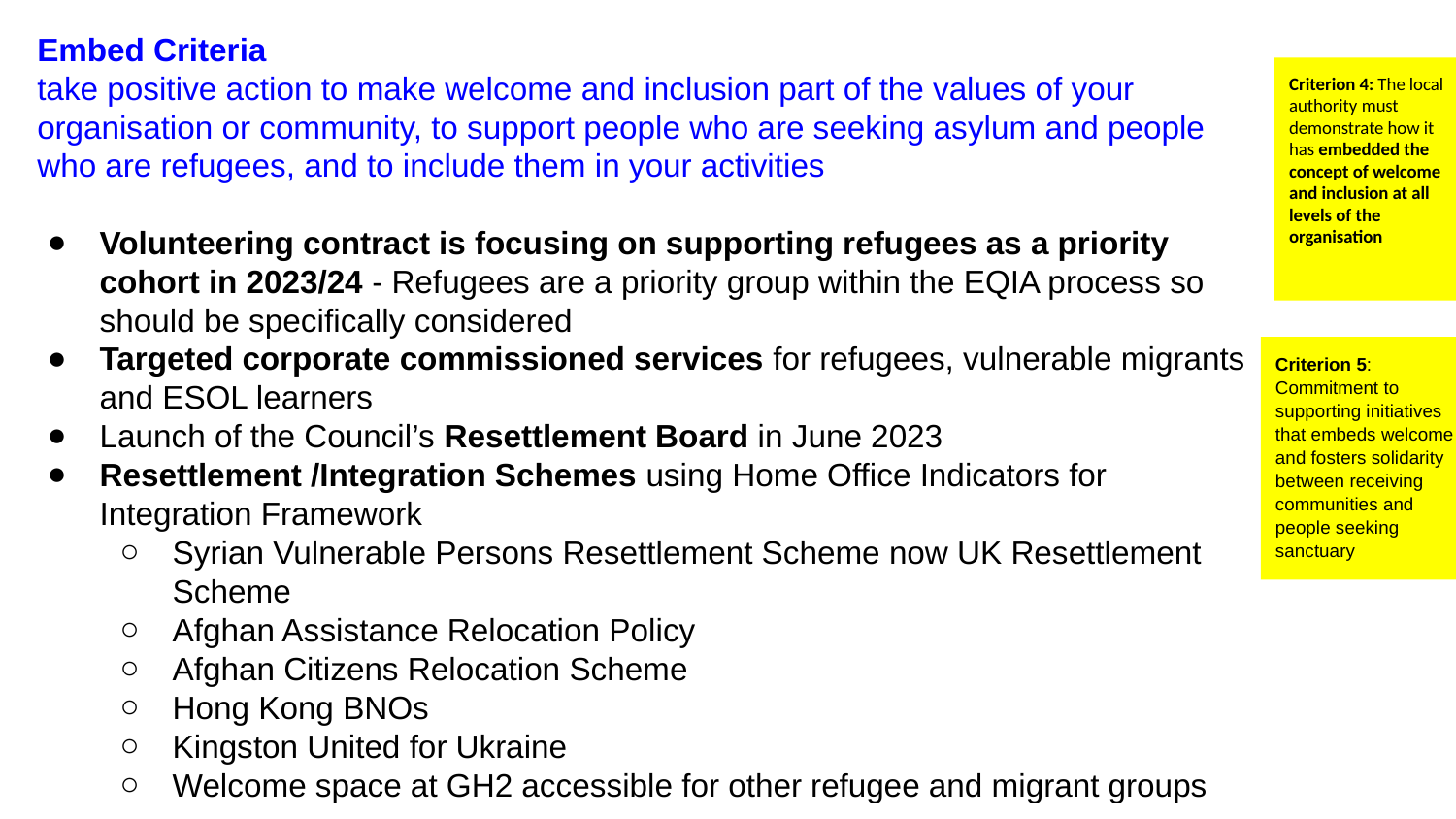

Embed Criteria
take positive action to make welcome and inclusion part of the values of your organisation or community, to support people who are seeking asylum and people
who are refugees, and to include them in your activities
Criterion 4: The local authority must demonstrate how it has embedded the concept of welcome and inclusion at all levels of the organisation
Volunteering contract is focusing on supporting refugees as a priority cohort in 2023/24 - Refugees are a priority group within the EQIA process so should be specifically considered
Targeted corporate commissioned services for refugees, vulnerable migrants and ESOL learners
Launch of the Council’s Resettlement Board in June 2023
Resettlement /Integration Schemes using Home Office Indicators for Integration Framework
Syrian Vulnerable Persons Resettlement Scheme now UK Resettlement Scheme
Afghan Assistance Relocation Policy
Afghan Citizens Relocation Scheme
Hong Kong BNOs
Kingston United for Ukraine
Welcome space at GH2 accessible for other refugee and migrant groups
Criterion 5: Commitment to supporting initiatives that embeds welcome and fosters solidarity between receiving communities and people seeking sanctuary